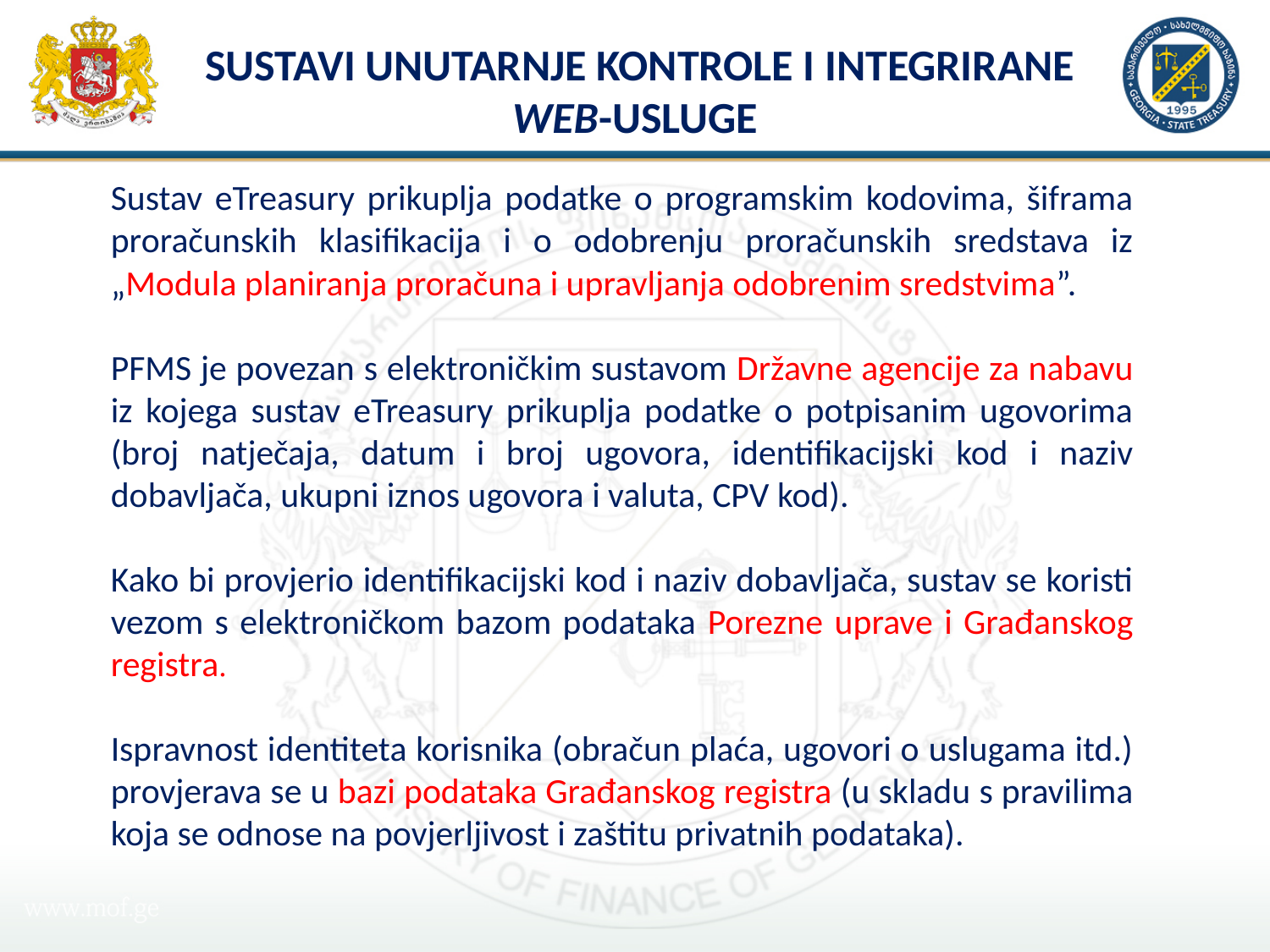

# Sustavi unutarnje kontrole i integrirane web-usluge
Sustav eTreasury prikuplja podatke o programskim kodovima, šiframa proračunskih klasifikacija i o odobrenju proračunskih sredstava iz „Modula planiranja proračuna i upravljanja odobrenim sredstvima”.

PFMS je povezan s elektroničkim sustavom Državne agencije za nabavu iz kojega sustav eTreasury prikuplja podatke o potpisanim ugovorima (broj natječaja, datum i broj ugovora, identifikacijski kod i naziv dobavljača, ukupni iznos ugovora i valuta, CPV kod).

Kako bi provjerio identifikacijski kod i naziv dobavljača, sustav se koristi vezom s elektroničkom bazom podataka Porezne uprave i Građanskog registra.

Ispravnost identiteta korisnika (obračun plaća, ugovori o uslugama itd.) provjerava se u bazi podataka Građanskog registra (u skladu s pravilima koja se odnose na povjerljivost i zaštitu privatnih podataka).